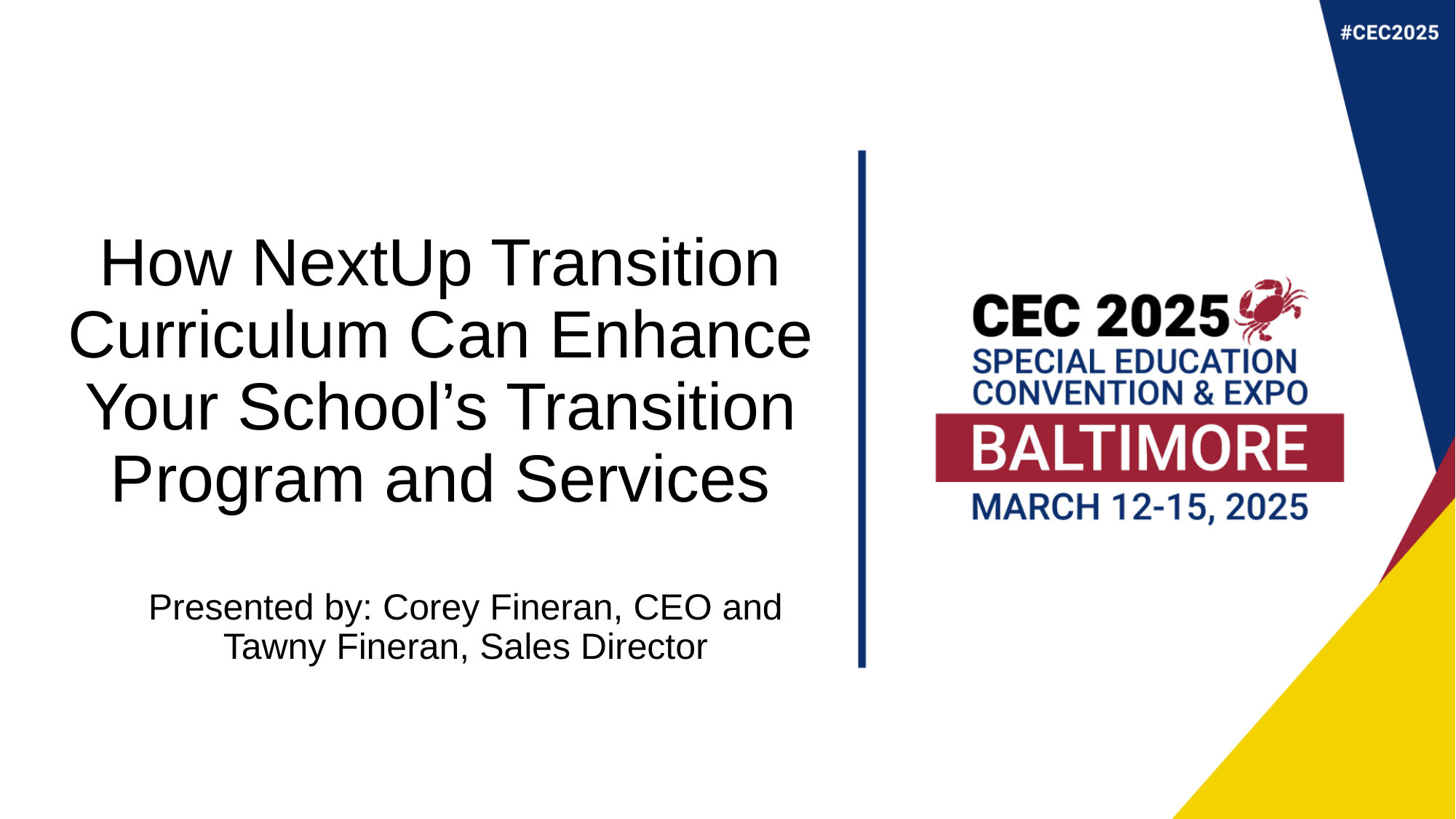

# How NextUp Transition Curriculum Can Enhance Your School’s Transition Program and Services
Presented by: Corey Fineran, CEO and Tawny Fineran, Sales Director